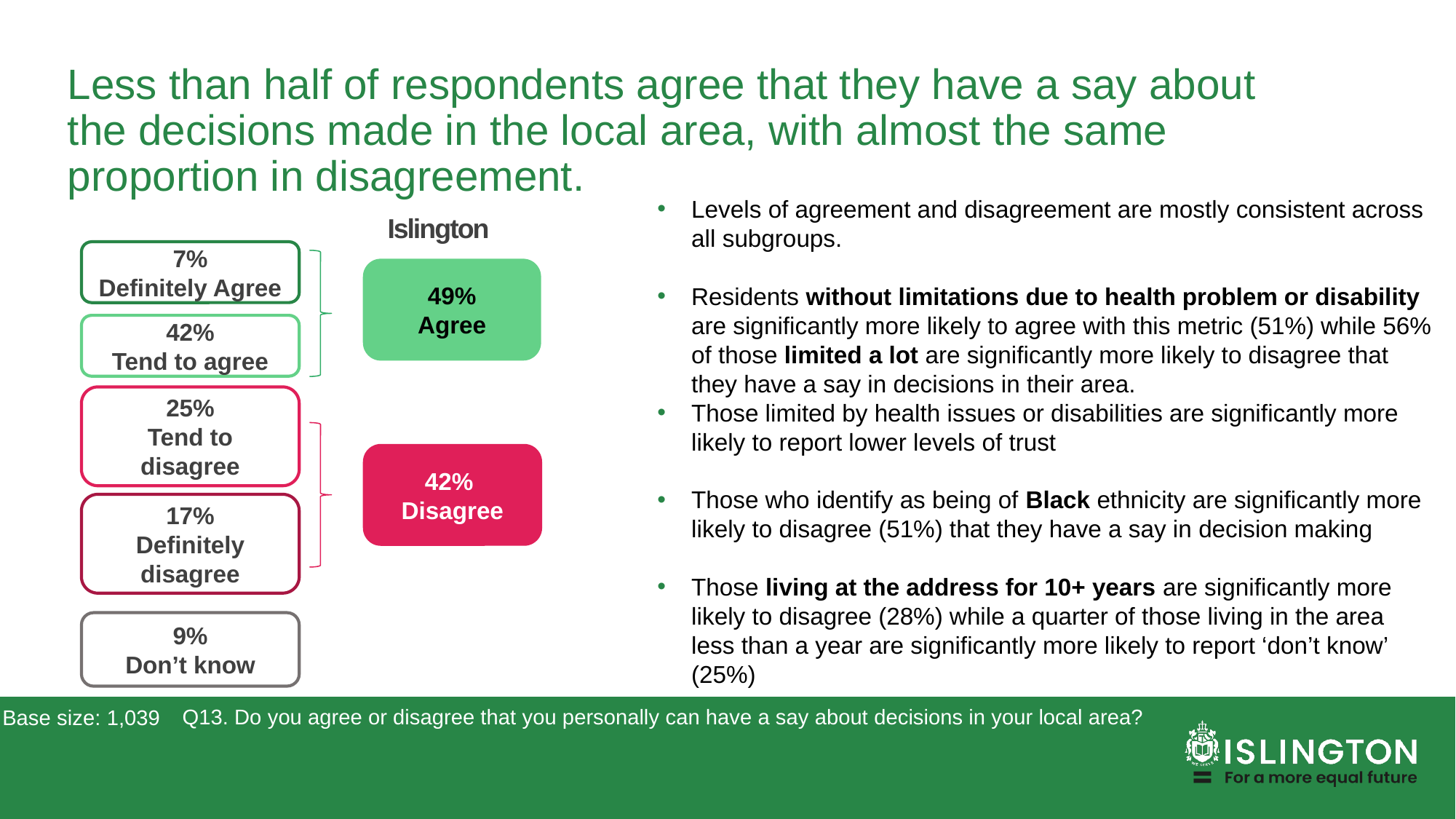

# Less than half of respondents agree that they have a say about the decisions made in the local area, with almost the same proportion in disagreement.
Levels of agreement and disagreement are mostly consistent across all subgroups.

Residents without limitations due to health problem or disability are significantly more likely to agree with this metric (51%) while 56% of those limited a lot are significantly more likely to disagree that they have a say in decisions in their area.
Those limited by health issues or disabilities are significantly more likely to report lower levels of trust

Those who identify as being of Black ethnicity are significantly more likely to disagree (51%) that they have a say in decision making

Those living at the address for 10+ years are significantly more likely to disagree (28%) while a quarter of those living in the area less than a year are significantly more likely to report ‘don’t know’ (25%)

Islington
7%
Definitely Agree

49%
Agree
42%
Tend to agree
25%
Tend to disagree

42%
Disagree
17%
Definitely disagree
9%
Don’t know
Q13. Do you agree or disagree that you personally can have a say about decisions in your local area?
Base size: 1,039